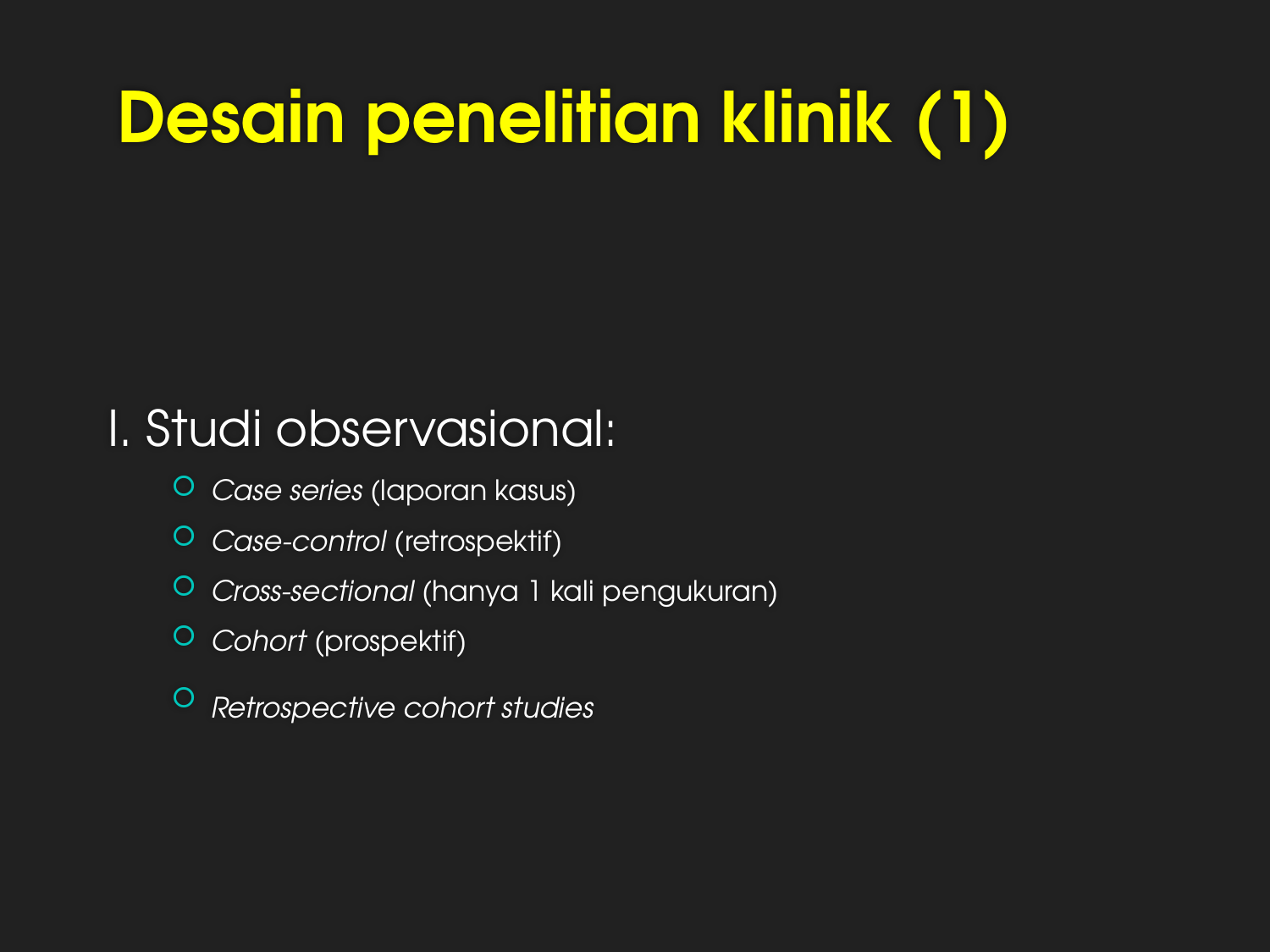

# Desain penelitian klinik (1)
I. Studi observasional:
Case series (laporan kasus)
Case-control (retrospektif)
Cross-sectional (hanya 1 kali pengukuran)
Cohort (prospektif)
Retrospective cohort studies